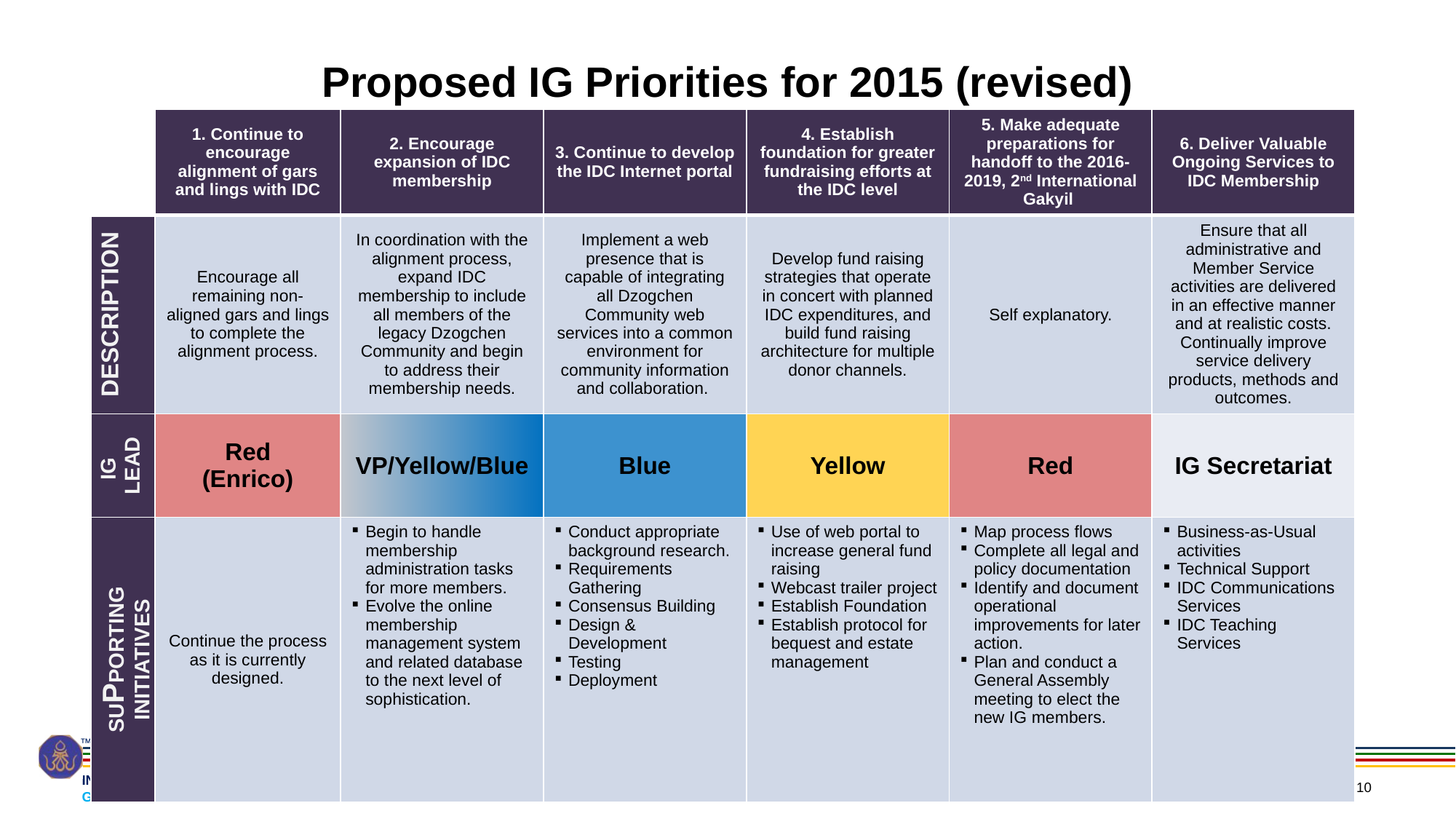

# Proposed IG Priorities for 2015 (revised)
|  | 1. Continue to encourage alignment of gars and lings with IDC | 2. Encourage expansion of IDC membership | 3. Continue to develop the IDC Internet portal | 4. Establish foundation for greater fundraising efforts at the IDC level | 5. Make adequate preparations for handoff to the 2016-2019, 2nd International Gakyil | 6. Deliver Valuable Ongoing Services to IDC Membership |
| --- | --- | --- | --- | --- | --- | --- |
| DESCRIPTION | Encourage all remaining non-aligned gars and lings to complete the alignment process. | In coordination with the alignment process, expand IDC membership to include all members of the legacy Dzogchen Community and begin to address their membership needs. | Implement a web presence that is capable of integrating all Dzogchen Community web services into a common environment for community information and collaboration. | Develop fund raising strategies that operate in concert with planned IDC expenditures, and build fund raising architecture for multiple donor channels. | Self explanatory. | Ensure that all administrative and Member Service activities are delivered in an effective manner and at realistic costs. Continually improve service delivery products, methods and outcomes. |
| IG LEAD | Red (Enrico) | VP/Yellow/Blue | Blue | Yellow | Red | IG Secretariat |
| SUPPORTING INITIATIVES | Continue the process as it is currently designed. | Begin to handle membership administration tasks for more members. Evolve the online membership management system and related database to the next level of sophistication. | Conduct appropriate background research. Requirements Gathering Consensus Building Design & Development Testing Deployment | Use of web portal to increase general fund raising Webcast trailer project Establish Foundation Establish protocol for bequest and estate management | Map process flows Complete all legal and policy documentation Identify and document operational improvements for later action. Plan and conduct a General Assembly meeting to elect the new IG members. | Business-as-Usual activities Technical Support IDC Communications Services IDC Teaching Services |
10